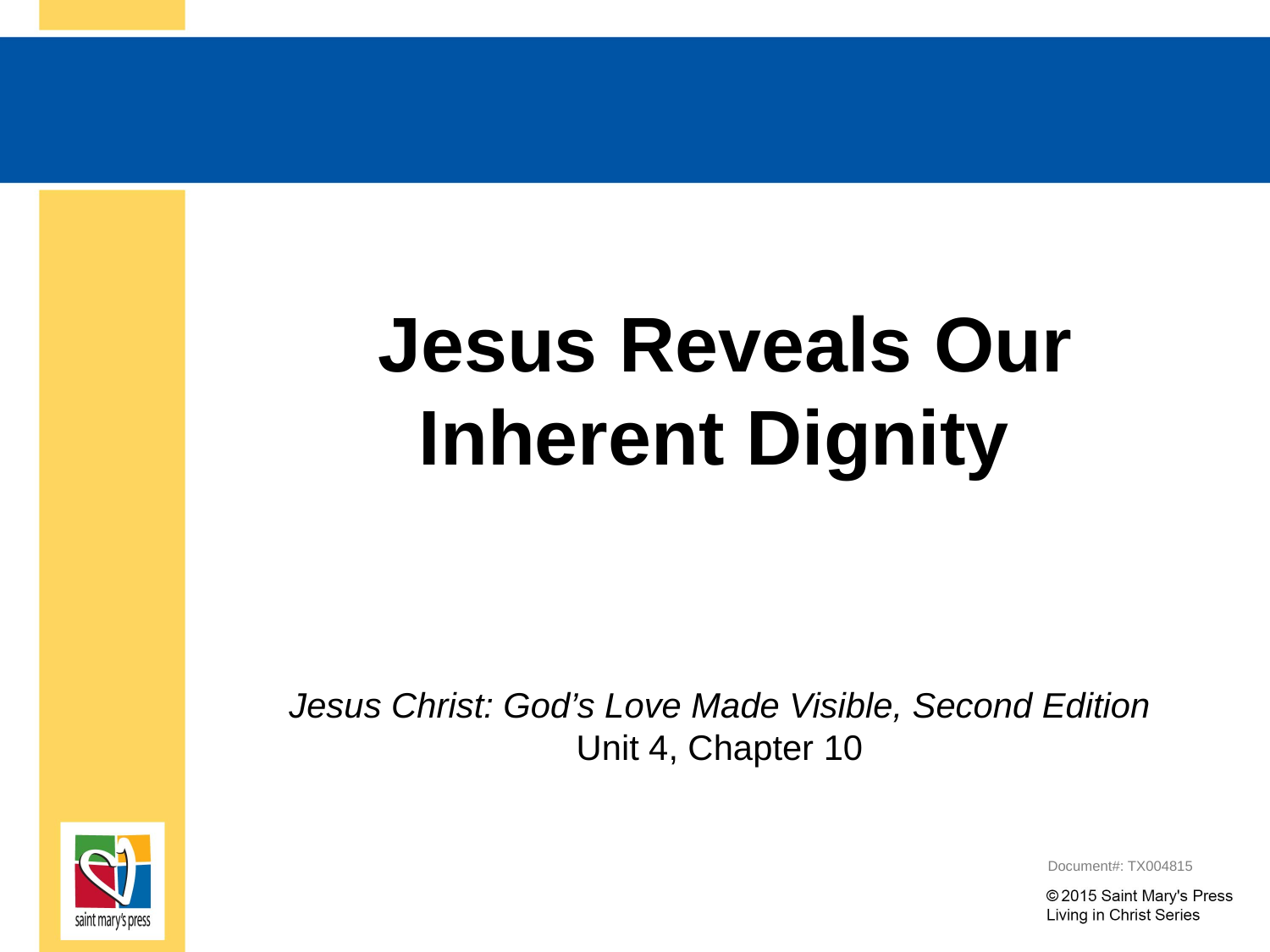

# Jesus Reveals Our Inherent Dignity
Jesus Christ: God’s Love Made Visible, Second Edition
Unit 4, Chapter 10
Document#: TX004815